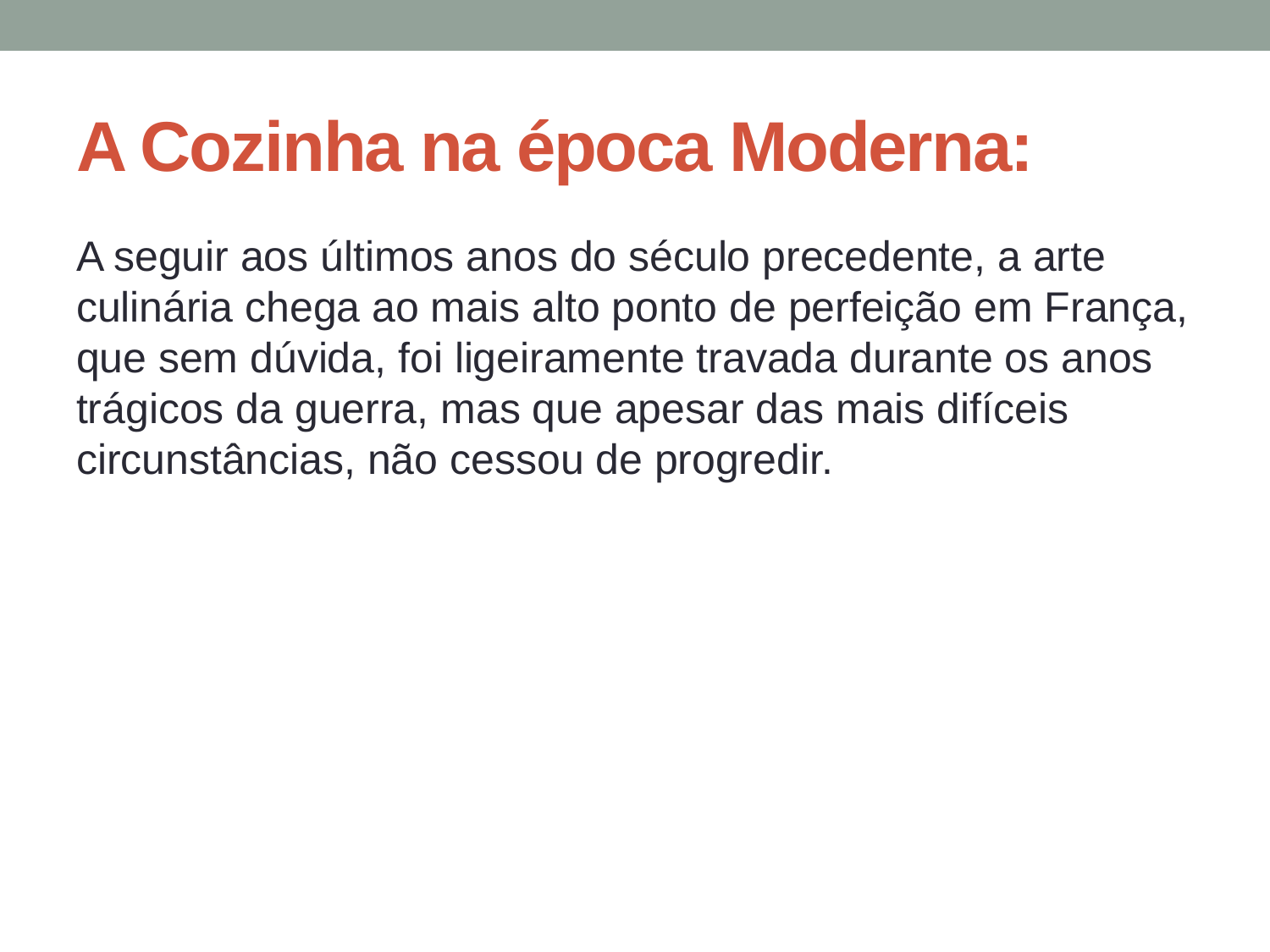

# A Cozinha na época Moderna:
A seguir aos últimos anos do século precedente, a arte culinária chega ao mais alto ponto de perfeição em França, que sem dúvida, foi ligeiramente travada durante os anos trágicos da guerra, mas que apesar das mais difíceis circunstâncias, não cessou de progredir.